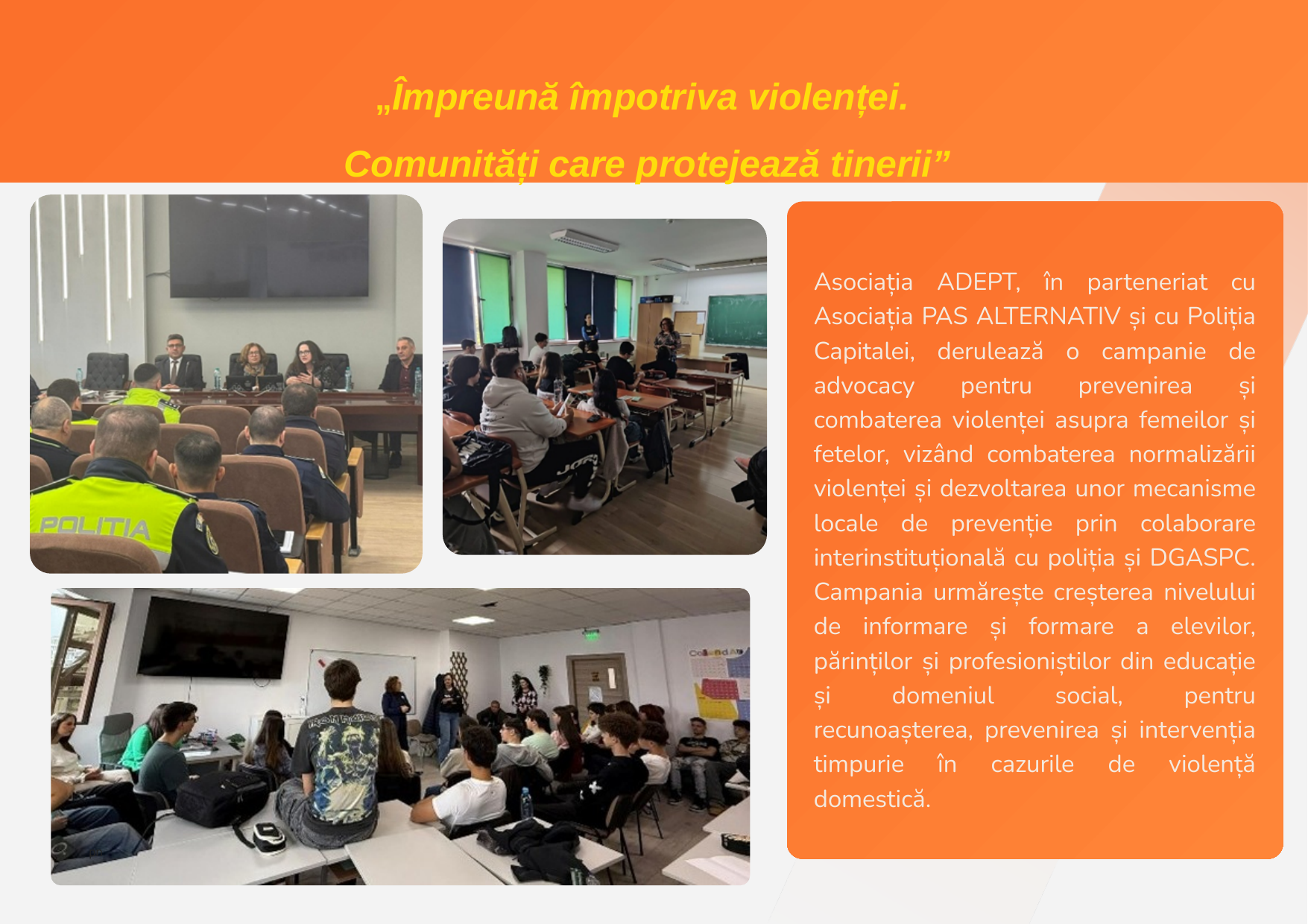

„Împreună împotriva violenței.
Comunități care protejează tinerii”

Asociația ADEPT, în parteneriat cu Asociația PAS ALTERNATIV și cu Poliția Capitalei, derulează o campanie de advocacy pentru prevenirea și combaterea violenței asupra femeilor și fetelor, vizând combaterea normalizării violenței și dezvoltarea unor mecanisme locale de prevenție prin colaborare interinstituțională cu poliția și DGASPC. Campania urmărește creșterea nivelului de informare și formare a elevilor, părinților și profesioniștilor din educație și domeniul social, pentru recunoașterea, prevenirea și intervenția timpurie în cazurile de violență domestică.

pn